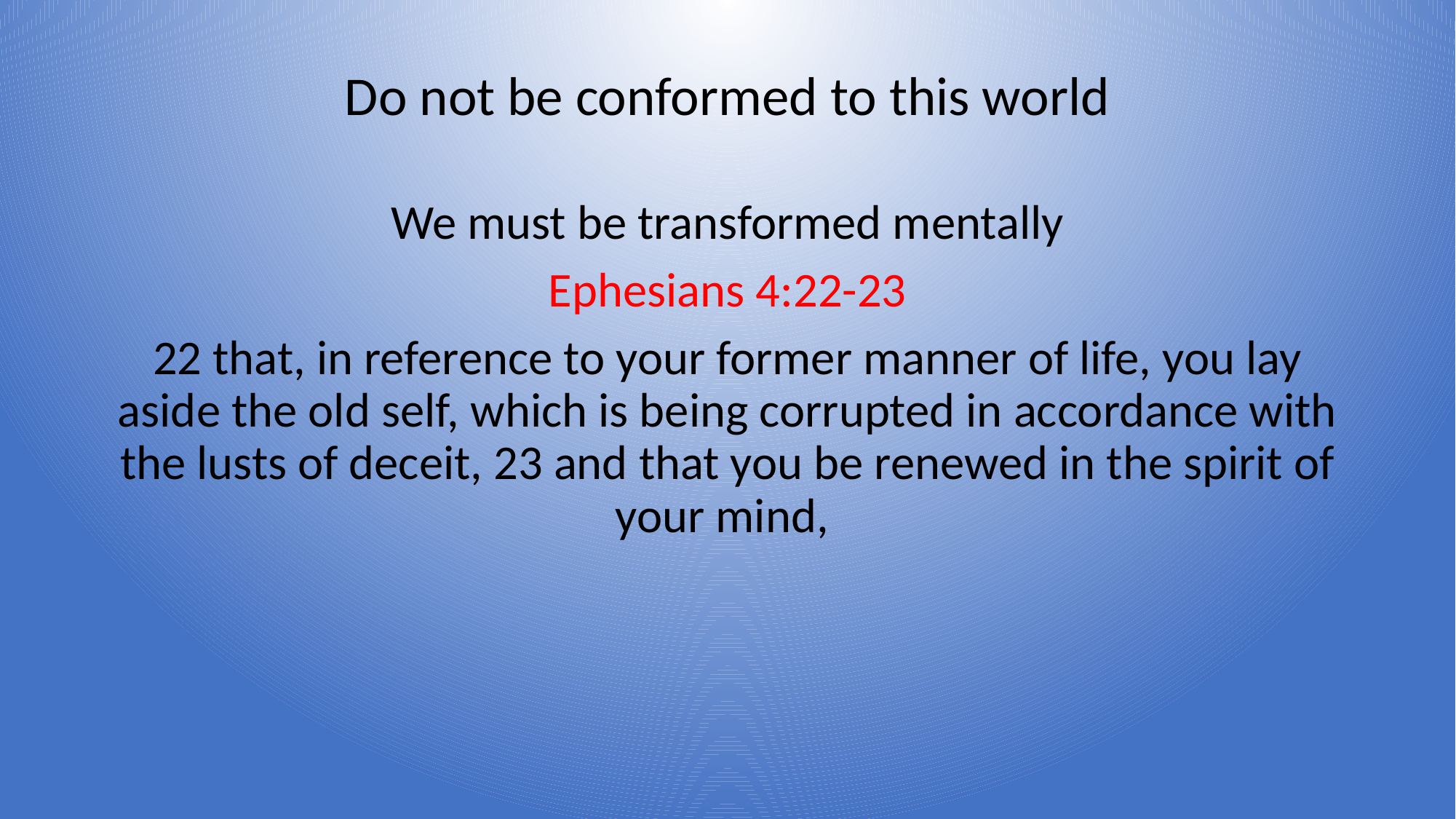

# Do not be conformed to this world
We must be transformed mentally
Ephesians 4:22-23
22 that, in reference to your former manner of life, you lay aside the old self, which is being corrupted in accordance with the lusts of deceit, 23 and that you be renewed in the spirit of your mind,